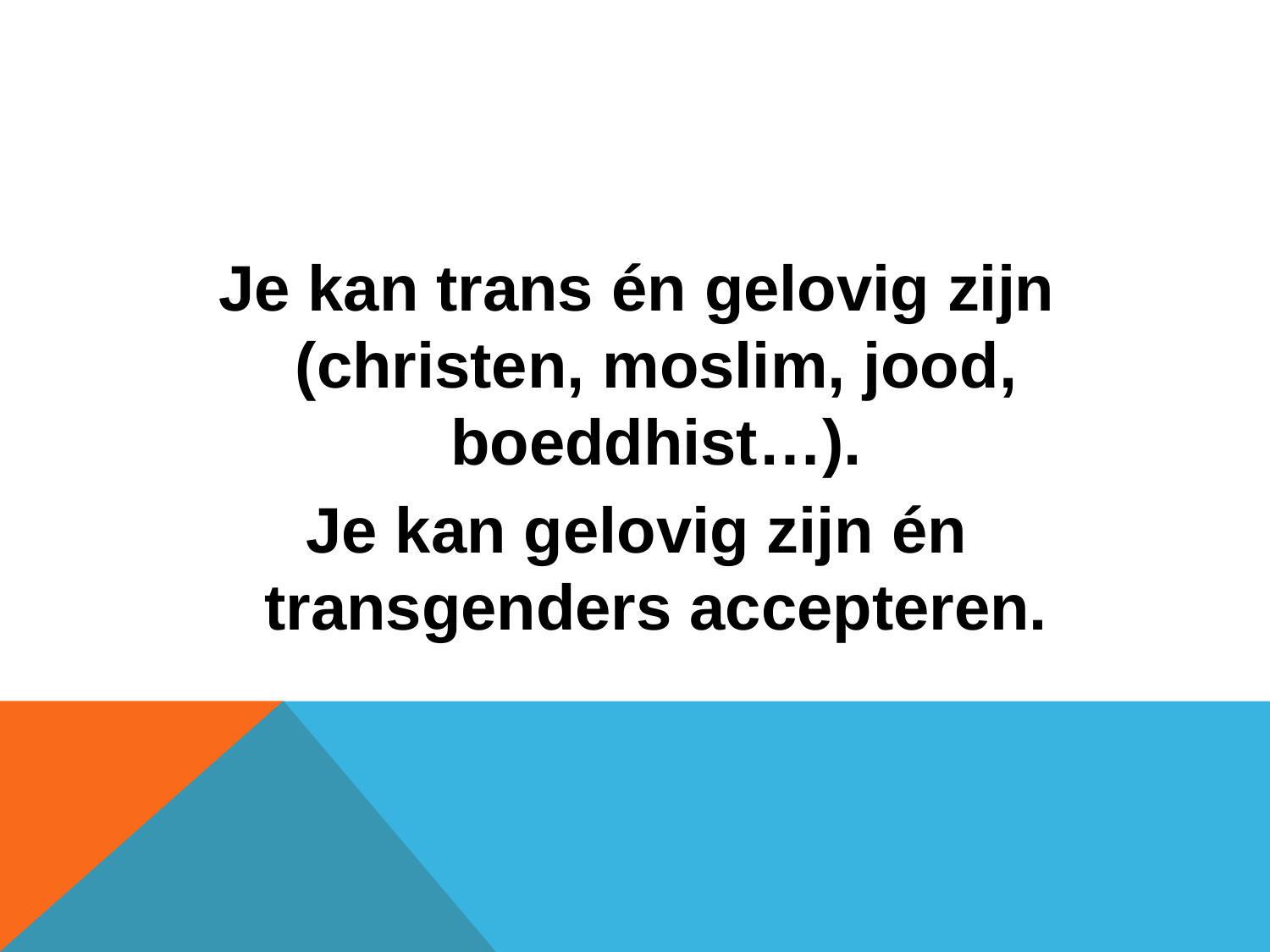

#

Je kan trans én gelovig zijn (christen, moslim, jood, boeddhist…).
Je kan gelovig zijn én transgenders accepteren.